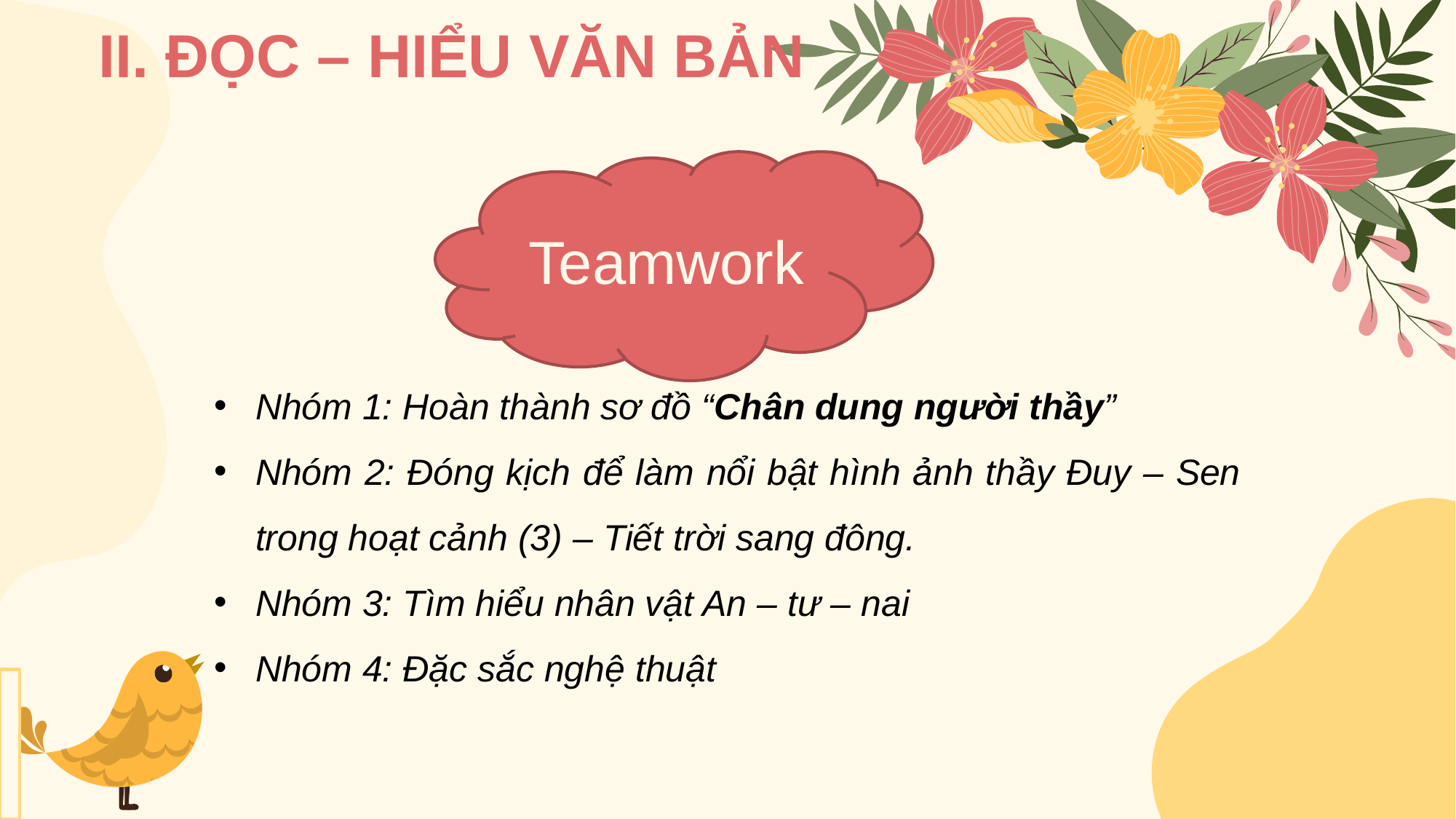

# II. ĐỌC – HIỂU VĂN BẢN
Teamwork
Nhóm 1: Hoàn thành sơ đồ “Chân dung người thầy”
Nhóm 2: Đóng kịch để làm nổi bật hình ảnh thầy Đuy – Sen trong hoạt cảnh (3) – Tiết trời sang đông.
Nhóm 3: Tìm hiểu nhân vật An – tư – nai
Nhóm 4: Đặc sắc nghệ thuật